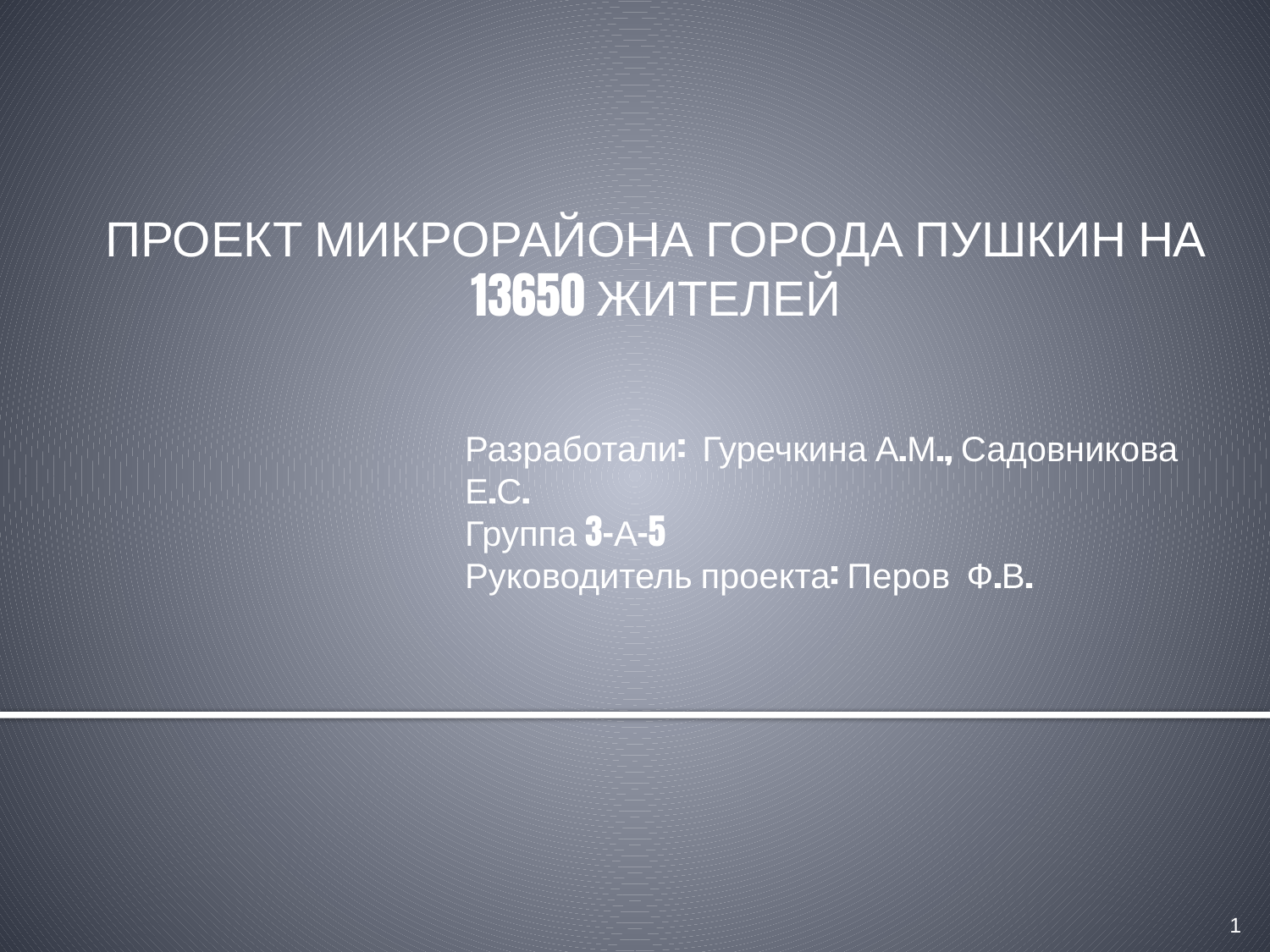

ПРОЕКТ МИКРОРАЙОНА ГОРОДА ПУШКИН НА 13650 ЖИТЕЛЕЙ
# Разработали:  Гуречкина А.М., Садовникова Е.С. Группа 3-А-5 Руководитель проекта: Перов  Ф.В.
1